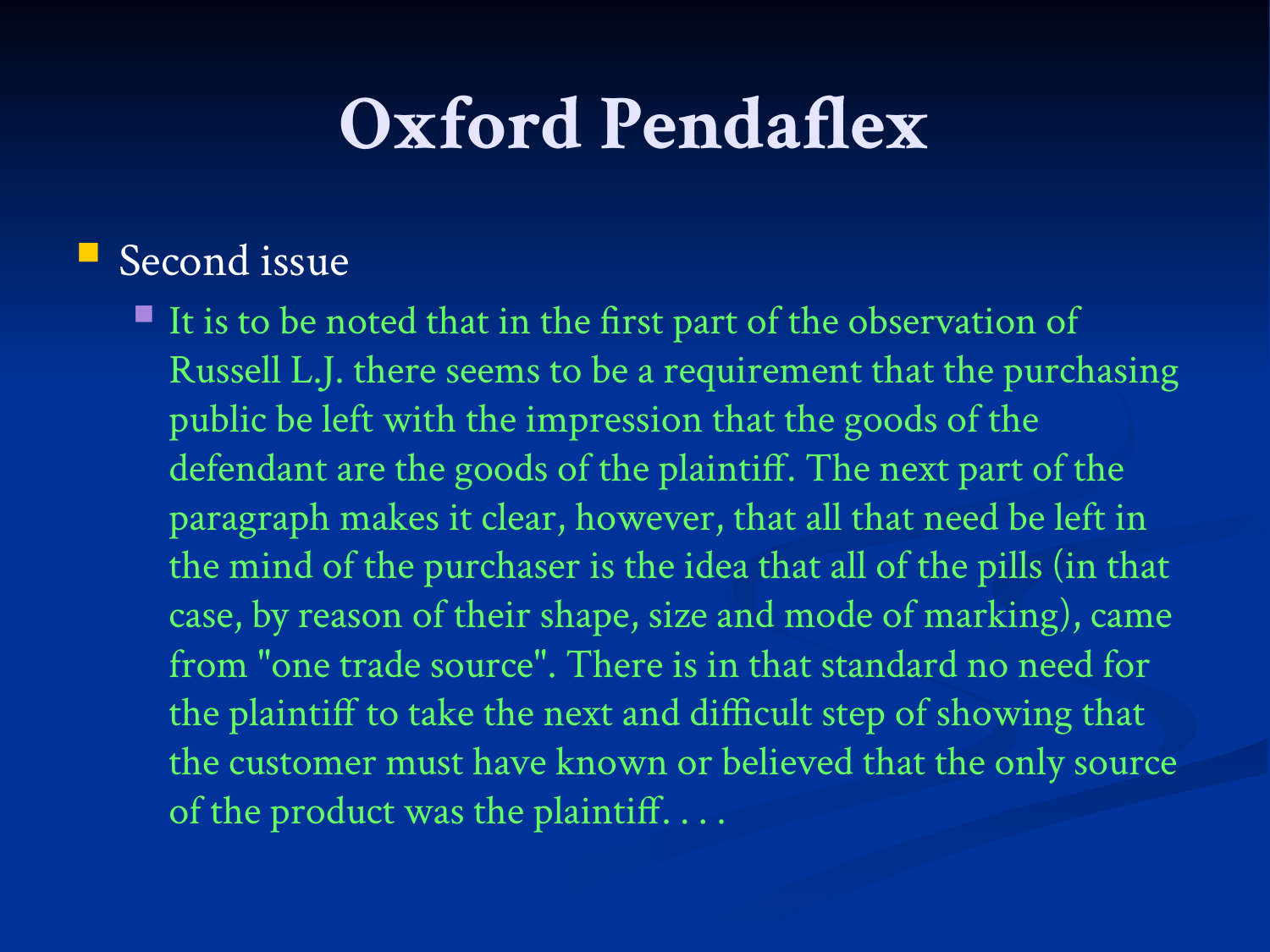

# Oxford Pendaflex
Second issue
It is to be noted that in the first part of the observation of Russell L.J. there seems to be a requirement that the purchasing public be left with the impression that the goods of the defendant are the goods of the plaintiff. The next part of the paragraph makes it clear, however, that all that need be left in the mind of the purchaser is the idea that all of the pills (in that case, by reason of their shape, size and mode of marking), came from "one trade source". There is in that standard no need for the plaintiff to take the next and difficult step of showing that the customer must have known or believed that the only source of the product was the plaintiff. . . .